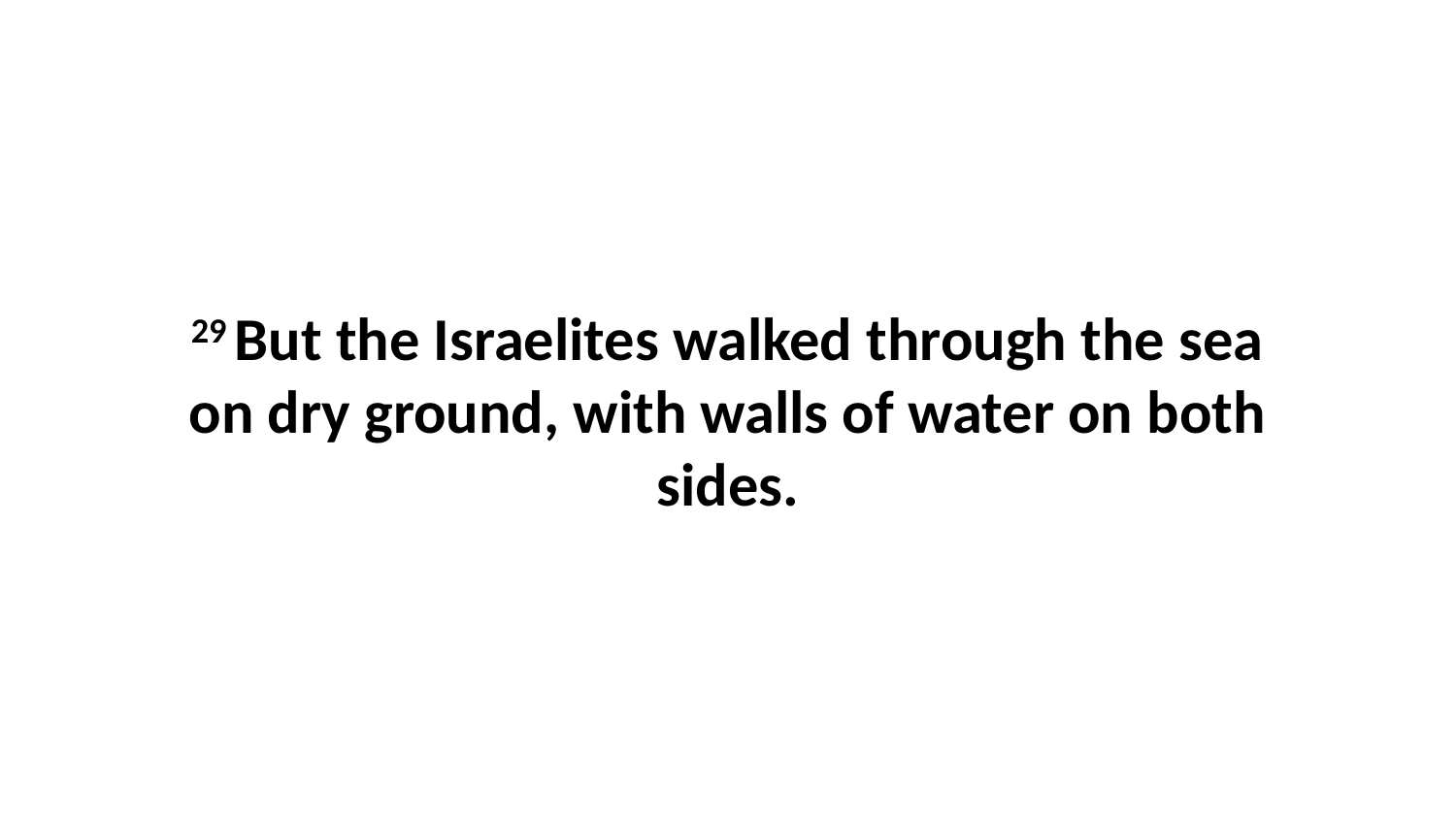

29 But the Israelites walked through the sea on dry ground, with walls of water on both sides.